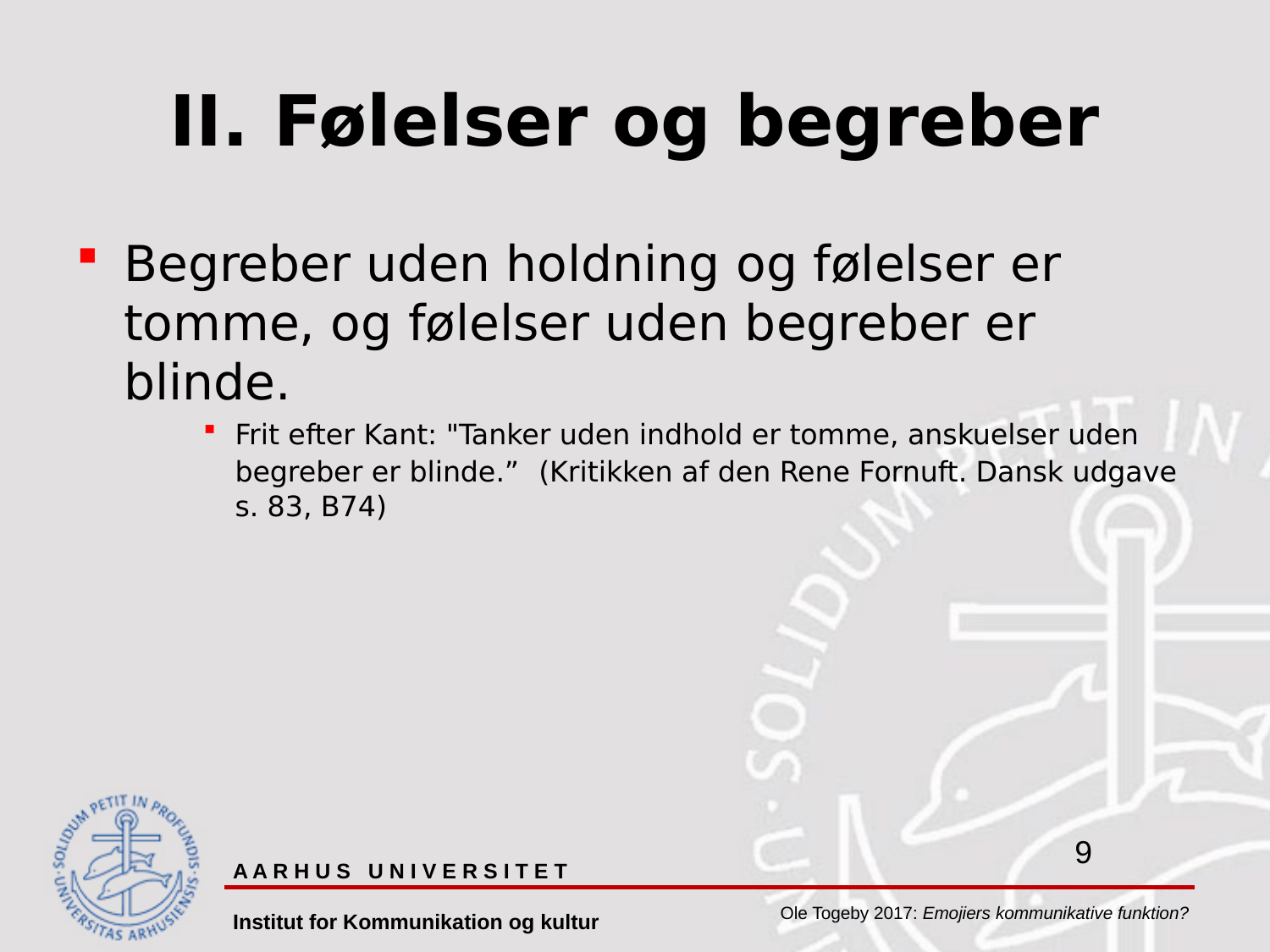

# II. Følelser og begreber
Begreber uden holdning og følelser er tomme, og følelser uden begreber er blinde.
Frit efter Kant: "Tanker uden indhold er tomme, anskuelser uden begreber er blinde.”  (Kritikken af den Rene Fornuft. Dansk udgave s. 83, B74)

A A R H U S   U N I V E R S I T E T

Institut for Kommunikation og kultur
Ole Togeby 2017: Emojiers kommunikative funktion?